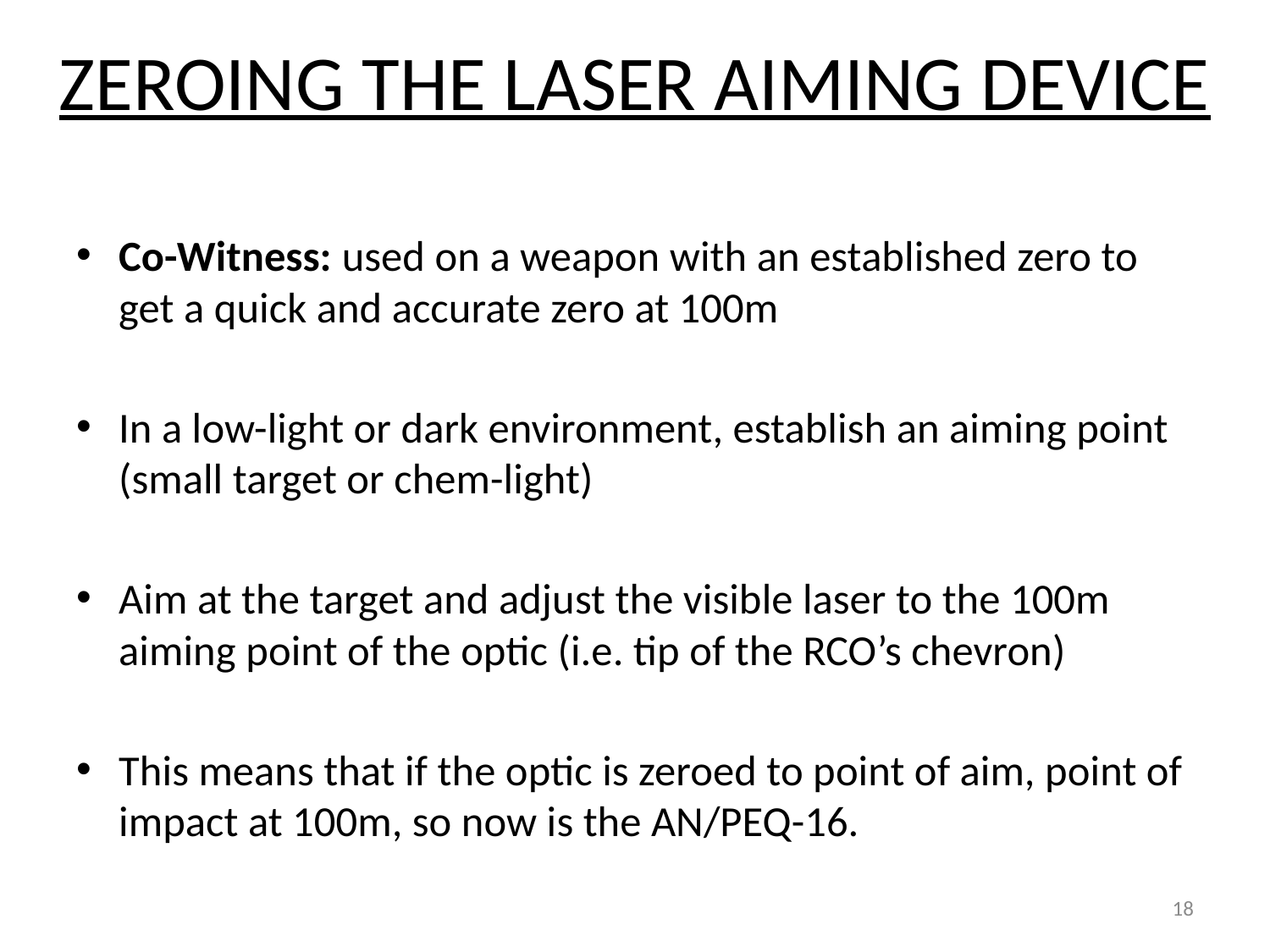

ZEROING THE LASER AIMING DEVICE
Co-Witness: used on a weapon with an established zero to get a quick and accurate zero at 100m

In a low-light or dark environment, establish an aiming point (small target or chem-light)

Aim at the target and adjust the visible laser to the 100m aiming point of the optic (i.e. tip of the RCO’s chevron)

This means that if the optic is zeroed to point of aim, point of impact at 100m, so now is the AN/PEQ-16.

18